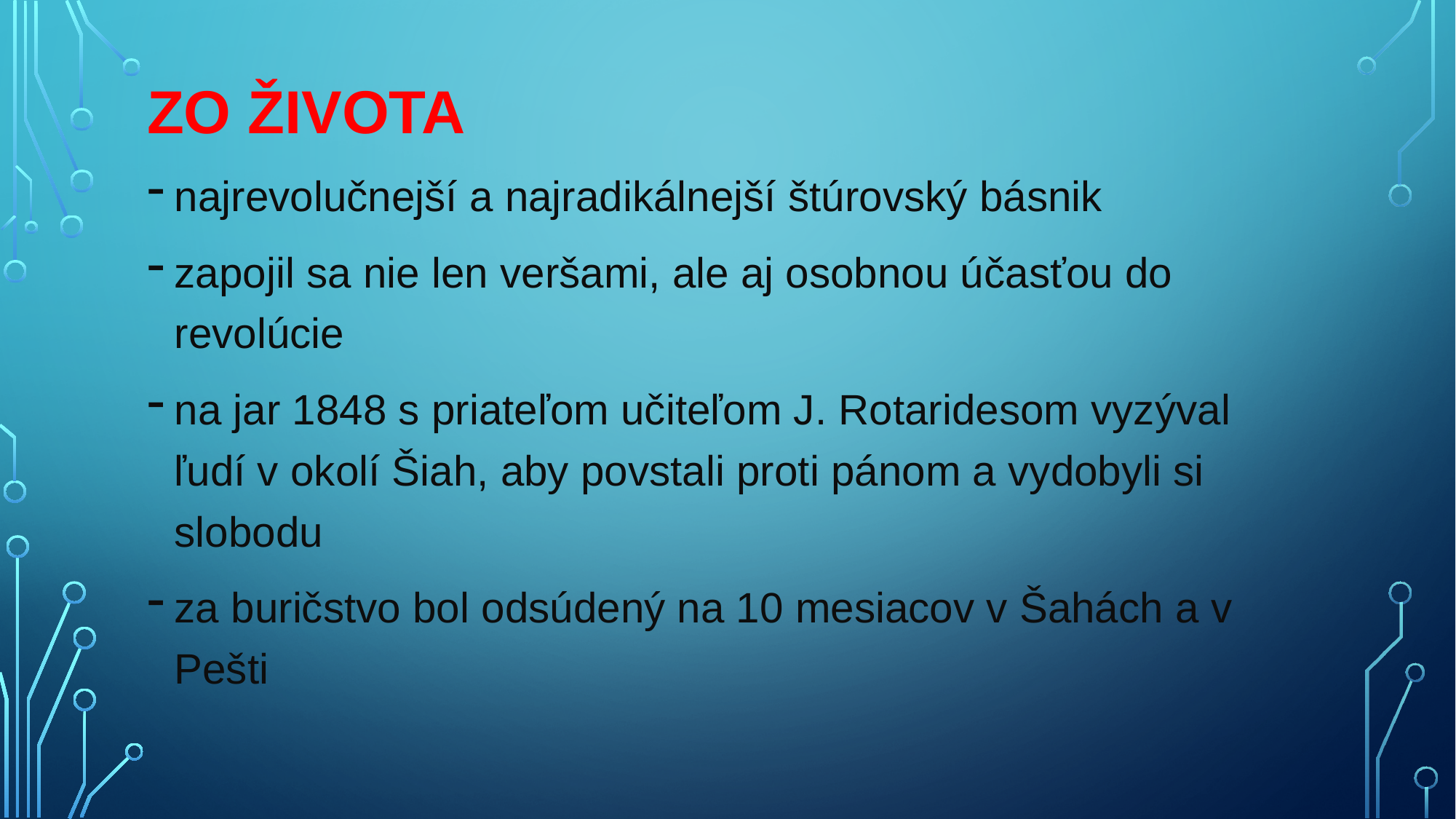

# Zo Života
najrevolučnejší a najradikálnejší štúrovský básnik
zapojil sa nie len veršami, ale aj osobnou účasťou do revolúcie
na jar 1848 s priateľom učiteľom J. Rotaridesom vyzýval ľudí v okolí Šiah, aby povstali proti pánom a vydobyli si slobodu
za buričstvo bol odsúdený na 10 mesiacov v Šahách a v Pešti